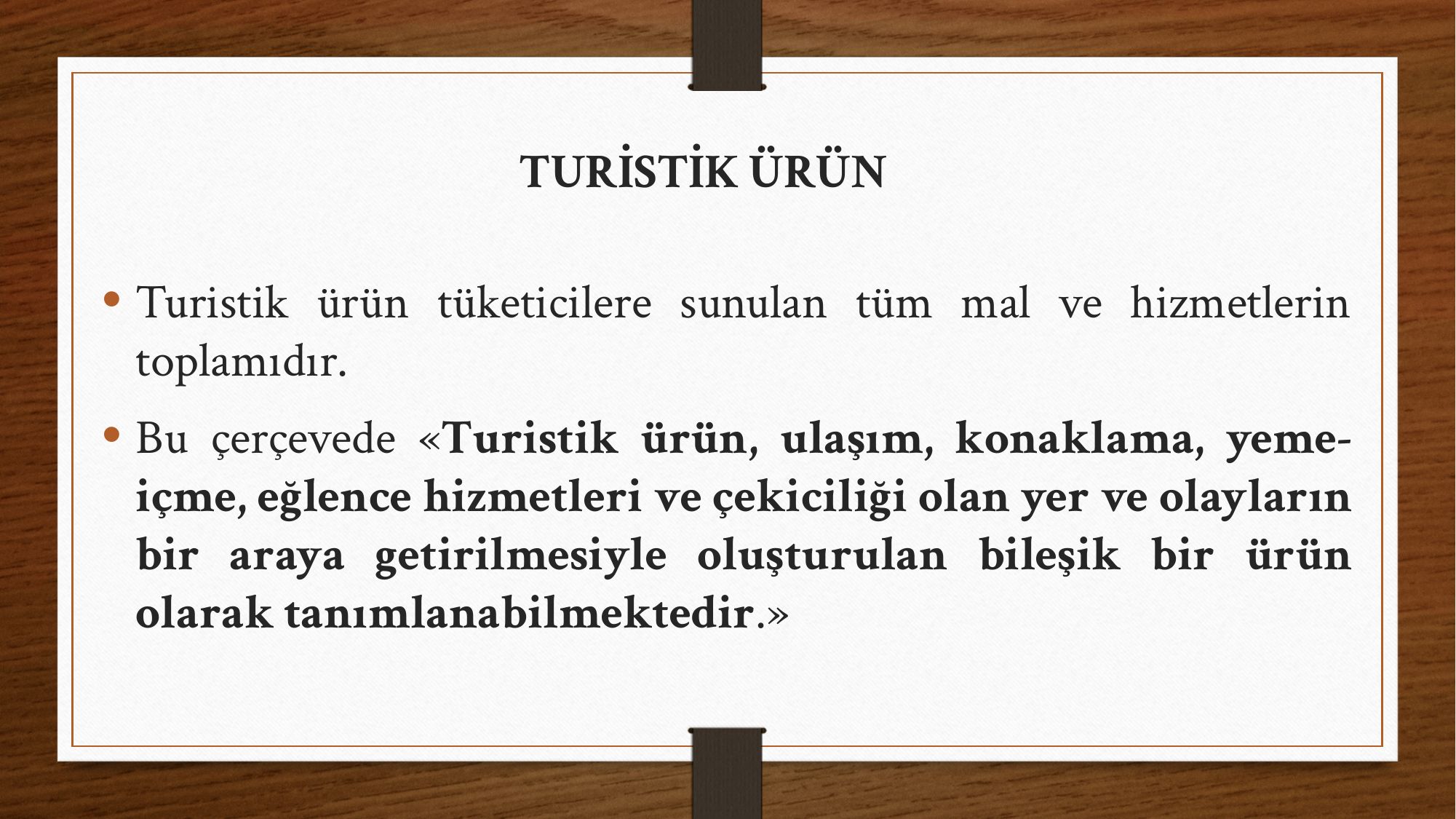

TURİSTİK ÜRÜN
Turistik ürün tüketicilere sunulan tüm mal ve hizmetlerin toplamıdır.
Bu çerçevede «Turistik ürün, ulaşım, konaklama, yeme-içme, eğlence hizmetleri ve çekiciliği olan yer ve olayların bir araya getirilmesiyle oluşturulan bileşik bir ürün olarak tanımlanabilmektedir.»